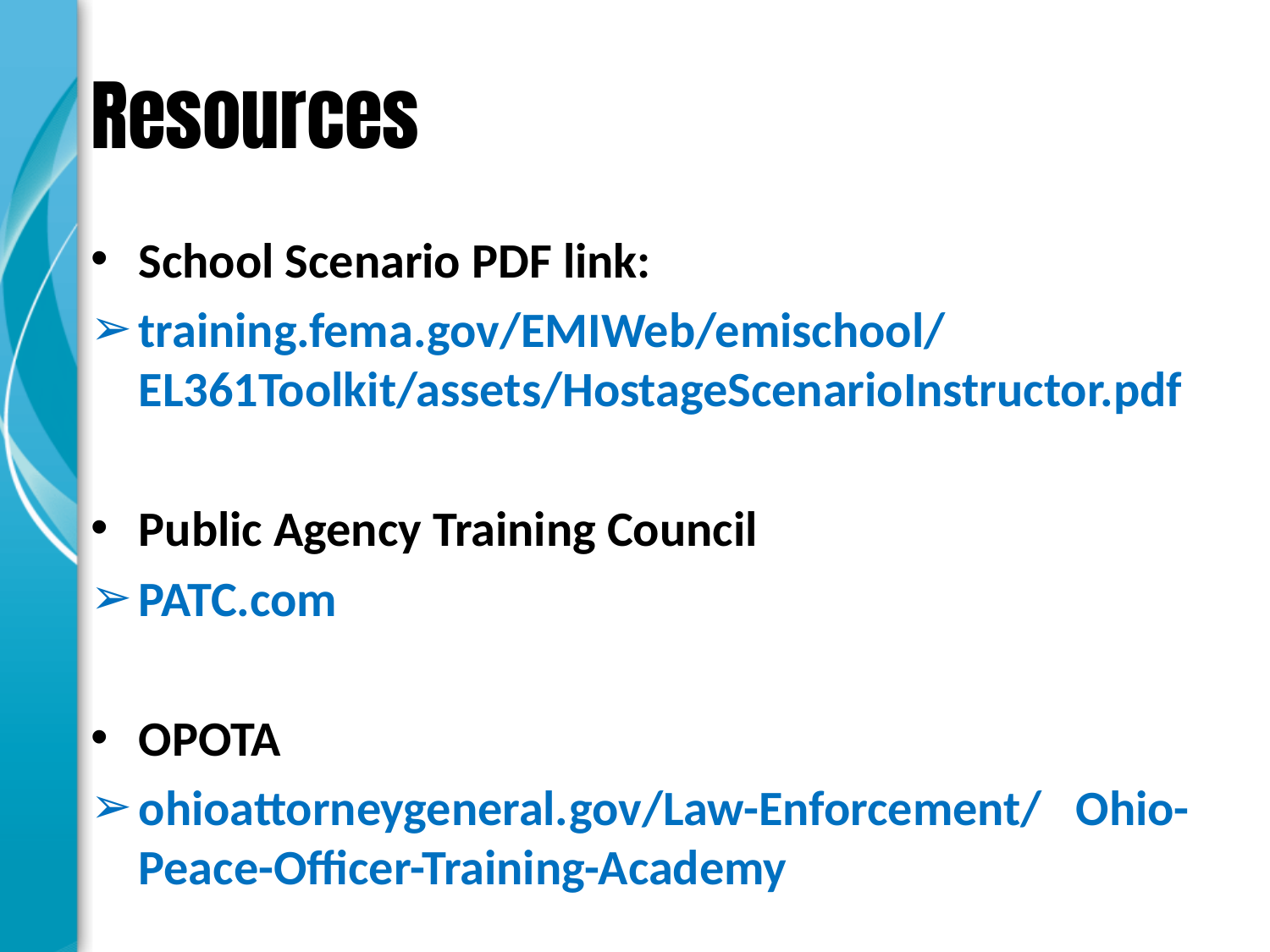

# Resources
School Scenario PDF link:
training.fema.gov/EMIWeb/emischool/ EL361Toolkit/assets/HostageScenarioInstructor.pdf

Public Agency Training Council
PATC.com

OPOTA
ohioattorneygeneral.gov/Law-Enforcement/   Ohio-Peace-Officer-Training-Academy